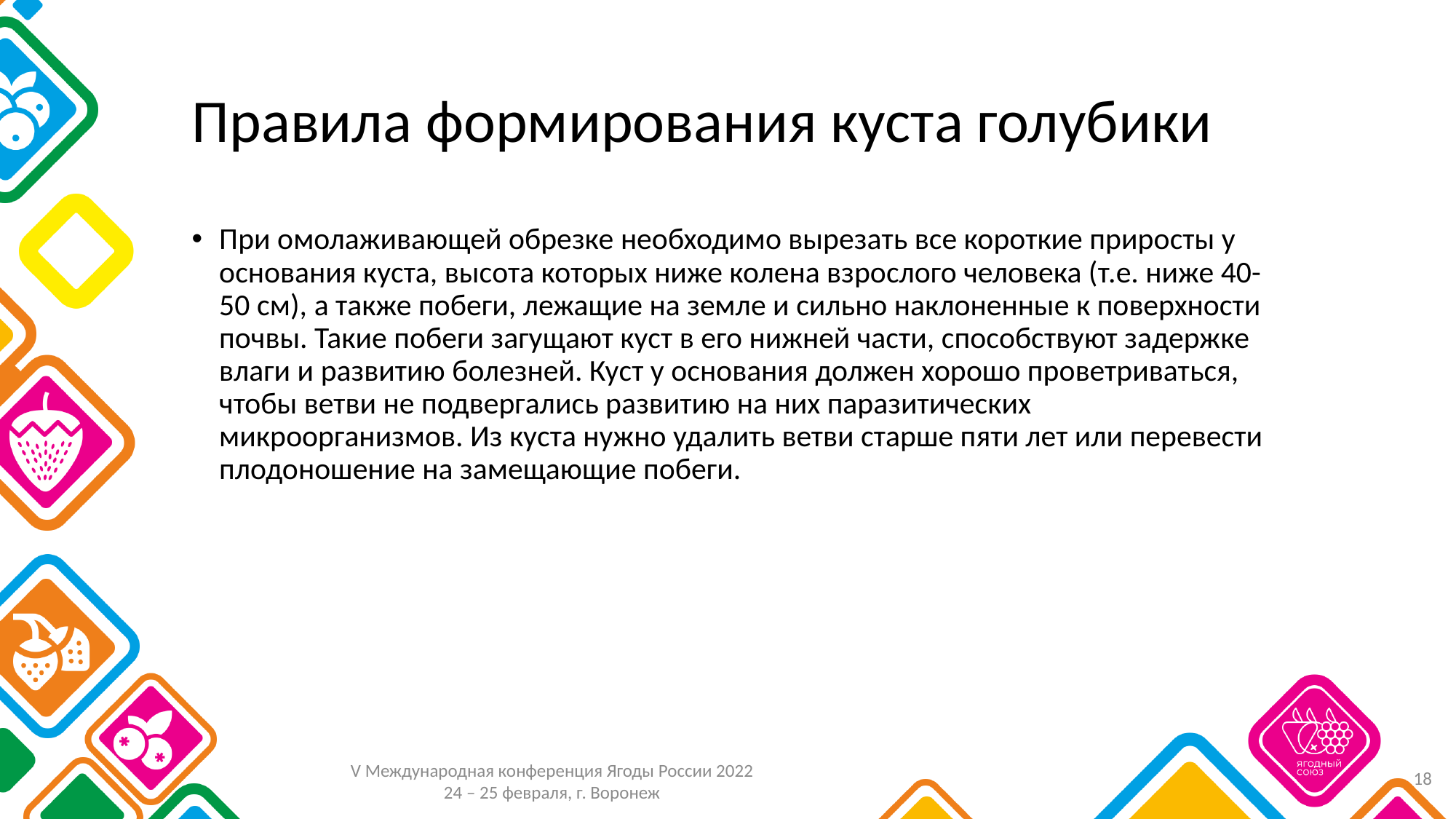

# Правила формирования куста голубики
При омолаживающей обрезке необходимо вырезать все короткие приросты у основания куста, высота которых ниже колена взрослого человека (т.е. ниже 40-50 см), а также побеги, лежащие на земле и сильно наклоненные к поверхности почвы. Такие побеги загущают куст в его нижней части, способствуют задержке влаги и развитию болезней. Куст у основания должен хорошо проветриваться, чтобы ветви не подвергались развитию на них паразитических микроорганизмов. Из куста нужно удалить ветви старше пяти лет или перевести плодоношение на замещающие побеги.
18
V Международная конференция Ягоды России 2022
24 – 25 февраля, г. Воронеж